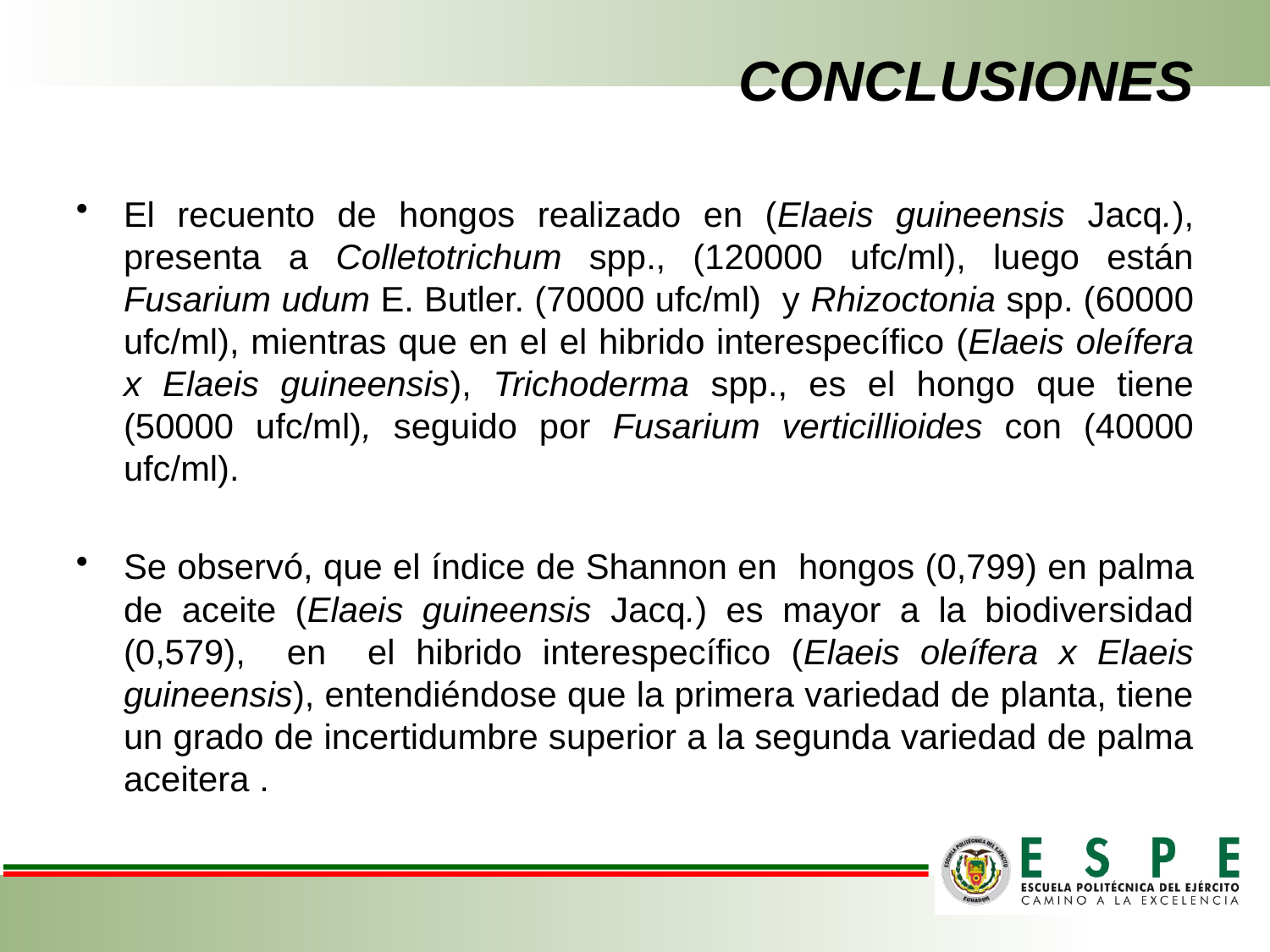

# CONCLUSIONES

El recuento de hongos realizado en (Elaeis guineensis Jacq.), presenta a Colletotrichum spp., (120000 ufc/ml), luego están Fusarium udum E. Butler. (70000 ufc/ml)  y Rhizoctonia spp. (60000 ufc/ml), mientras que en el el hibrido interespecífico (Elaeis oleífera x Elaeis guineensis), Trichoderma spp., es el hongo que tiene (50000 ufc/ml), seguido por Fusarium verticillioides con (40000 ufc/ml).

Se observó, que el índice de Shannon en  hongos (0,799) en palma de aceite (Elaeis guineensis Jacq.) es mayor a la biodiversidad (0,579),  en  el hibrido interespecífico (Elaeis oleífera x Elaeis guineensis), entendiéndose que la primera variedad de planta, tiene un grado de incertidumbre superior a la segunda variedad de palma aceitera .